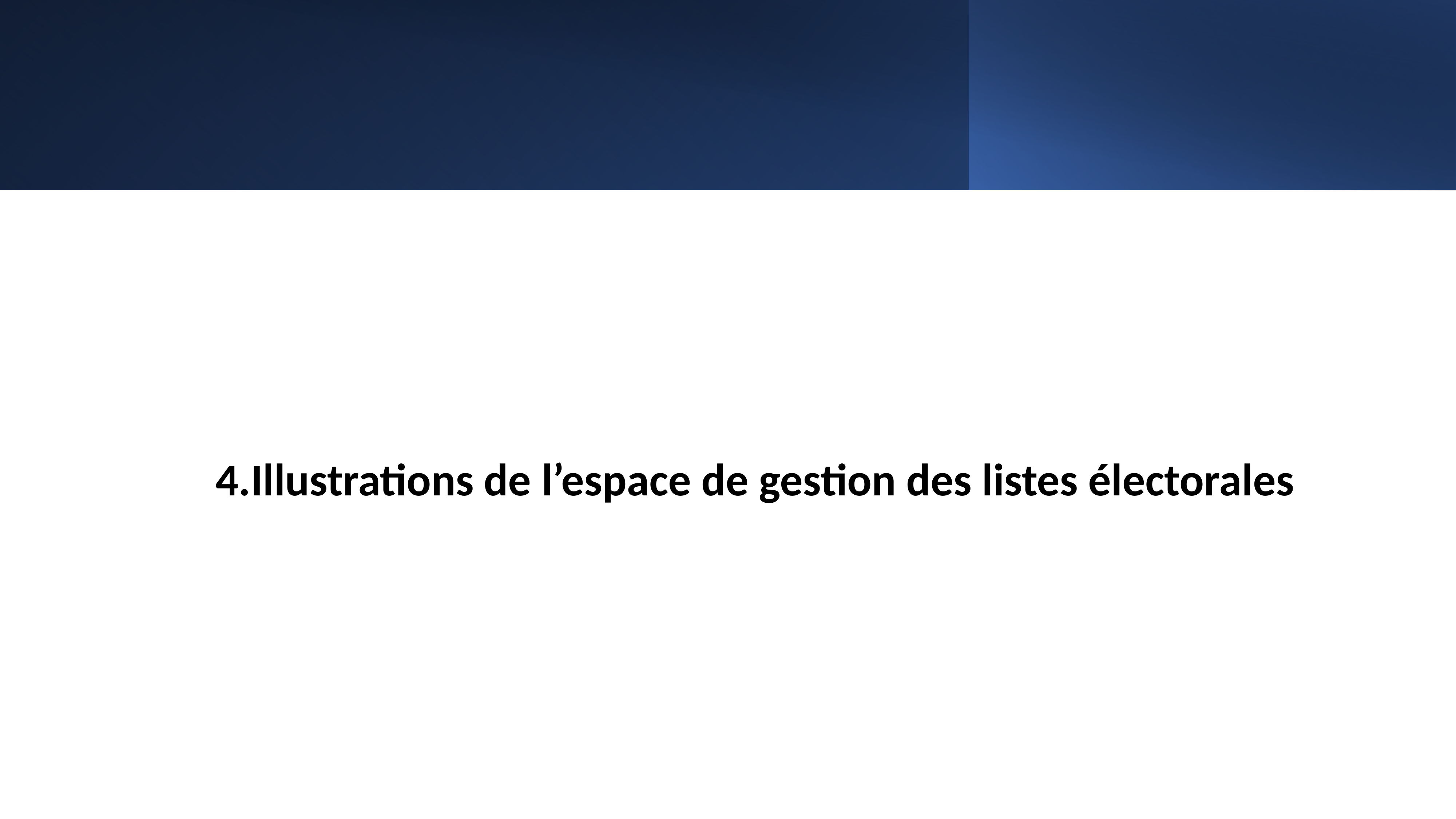

4.Illustrations de l’espace de gestion des listes électorales